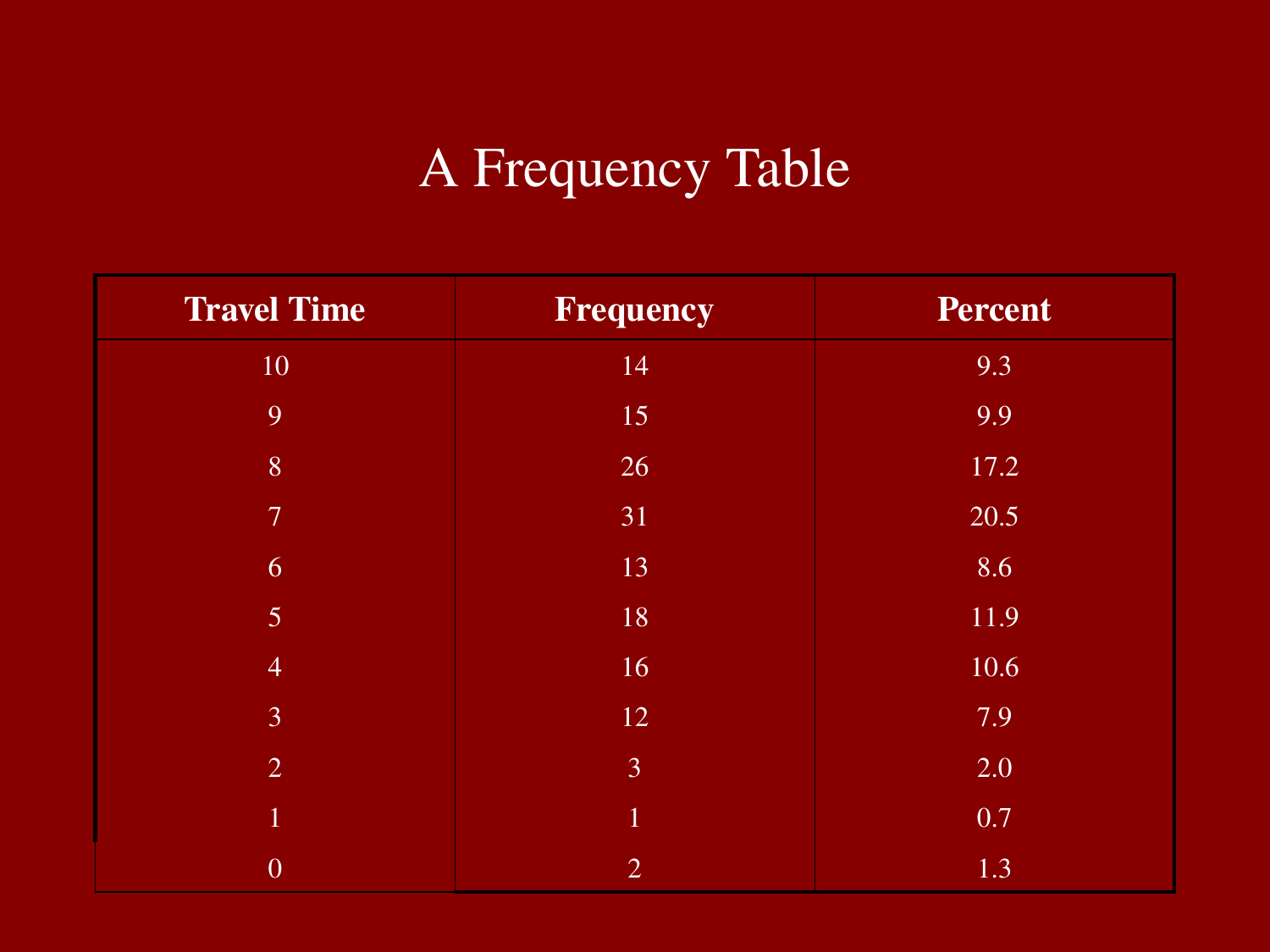

# A Frequency Table
| Travel Time | Frequency | Percent |
| --- | --- | --- |
| 10 | 14 | 9.3 |
| 9 | 15 | 9.9 |
| 8 | 26 | 17.2 |
| 7 | 31 | 20.5 |
| 6 | 13 | 8.6 |
| 5 | 18 | 11.9 |
| 4 | 16 | 10.6 |
| 3 | 12 | 7.9 |
| 2 | 3 | 2.0 |
| 1 | 1 | 0.7 |
| 0 | 2 | 1.3 |